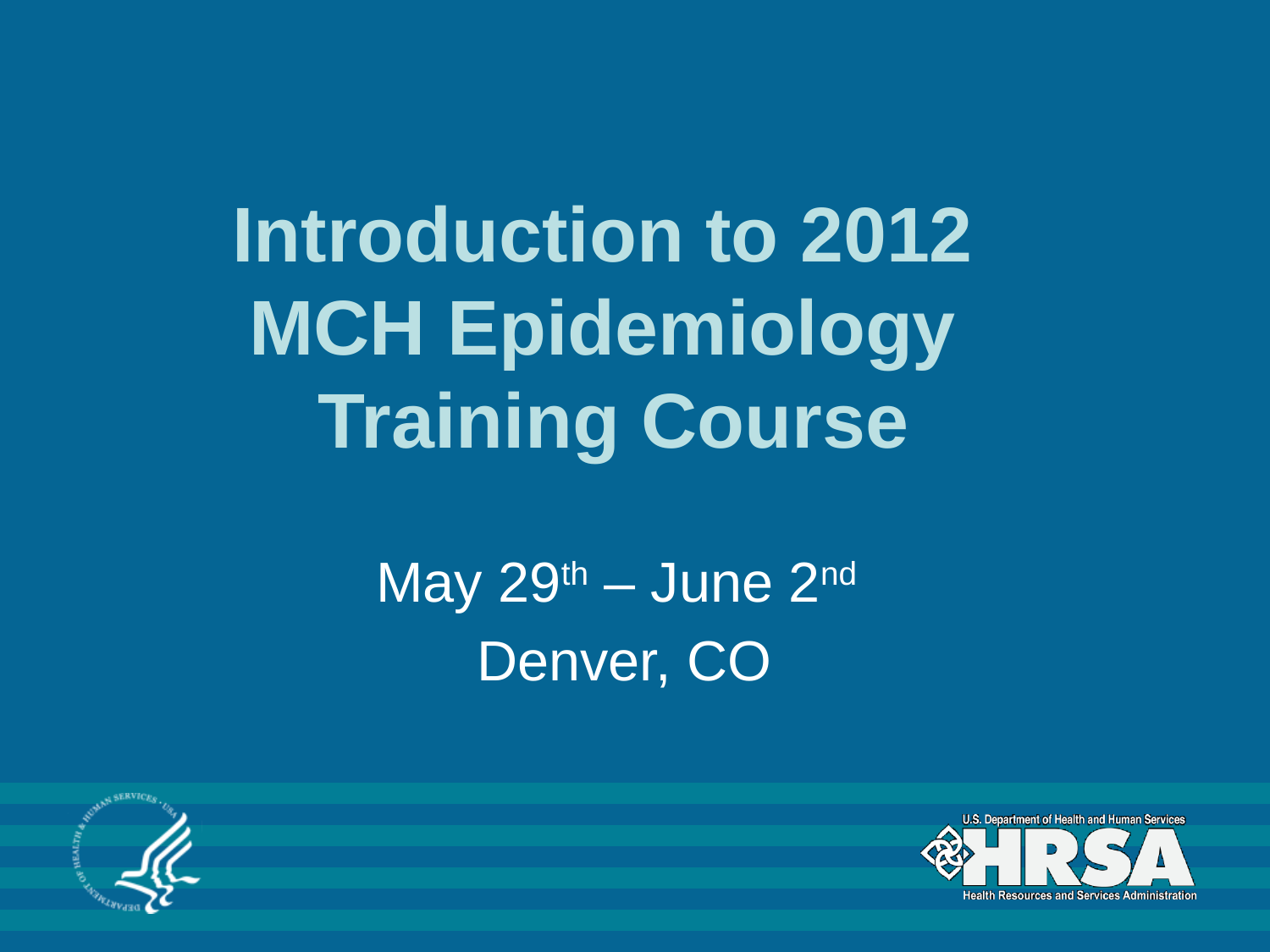

# Introduction to 2012 MCH Epidemiology Training Course
May 29th – June 2nd
Denver, CO